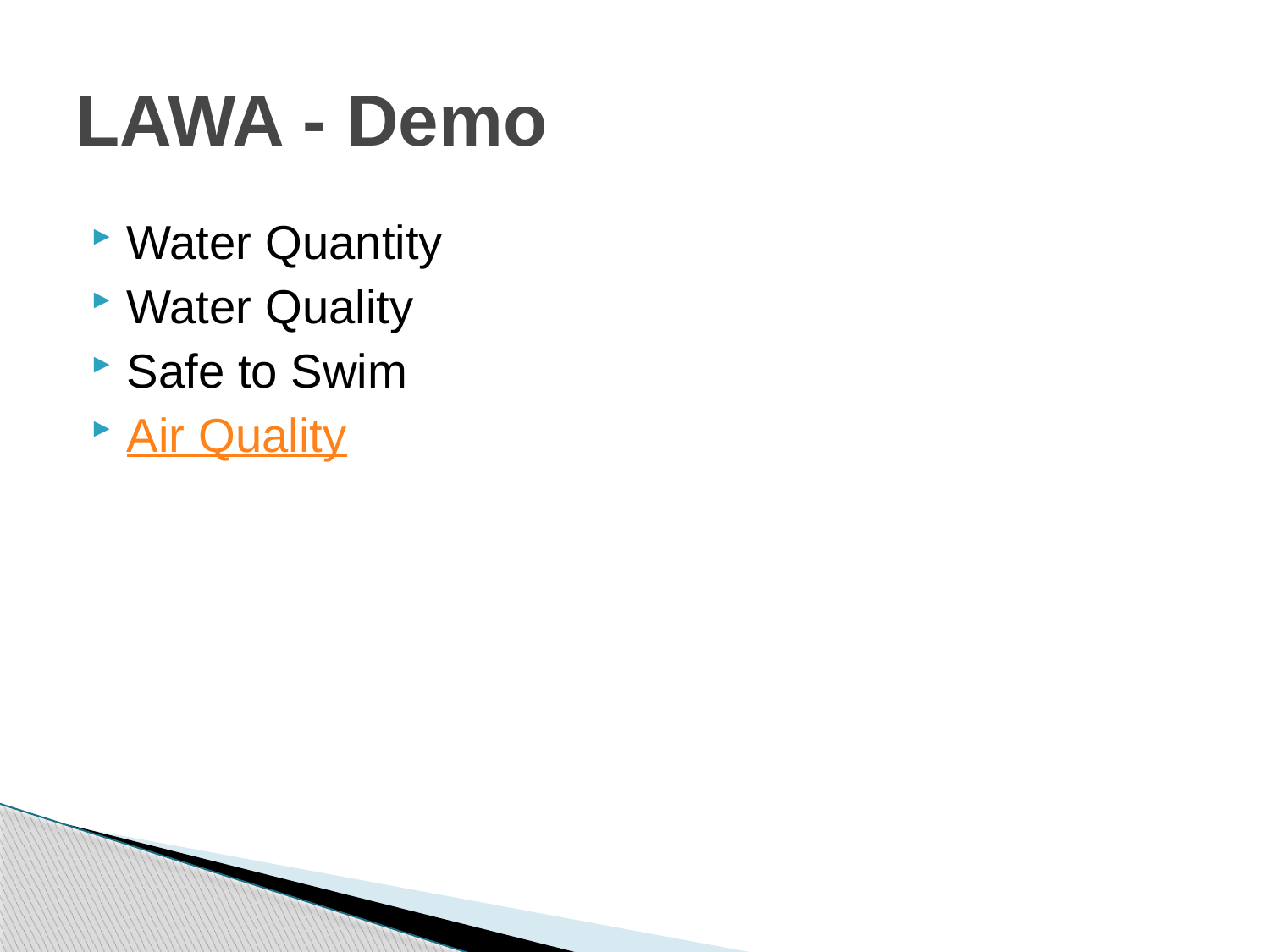

# LAWA - Demo
Water Quantity
Water Quality
Safe to Swim
Air Quality